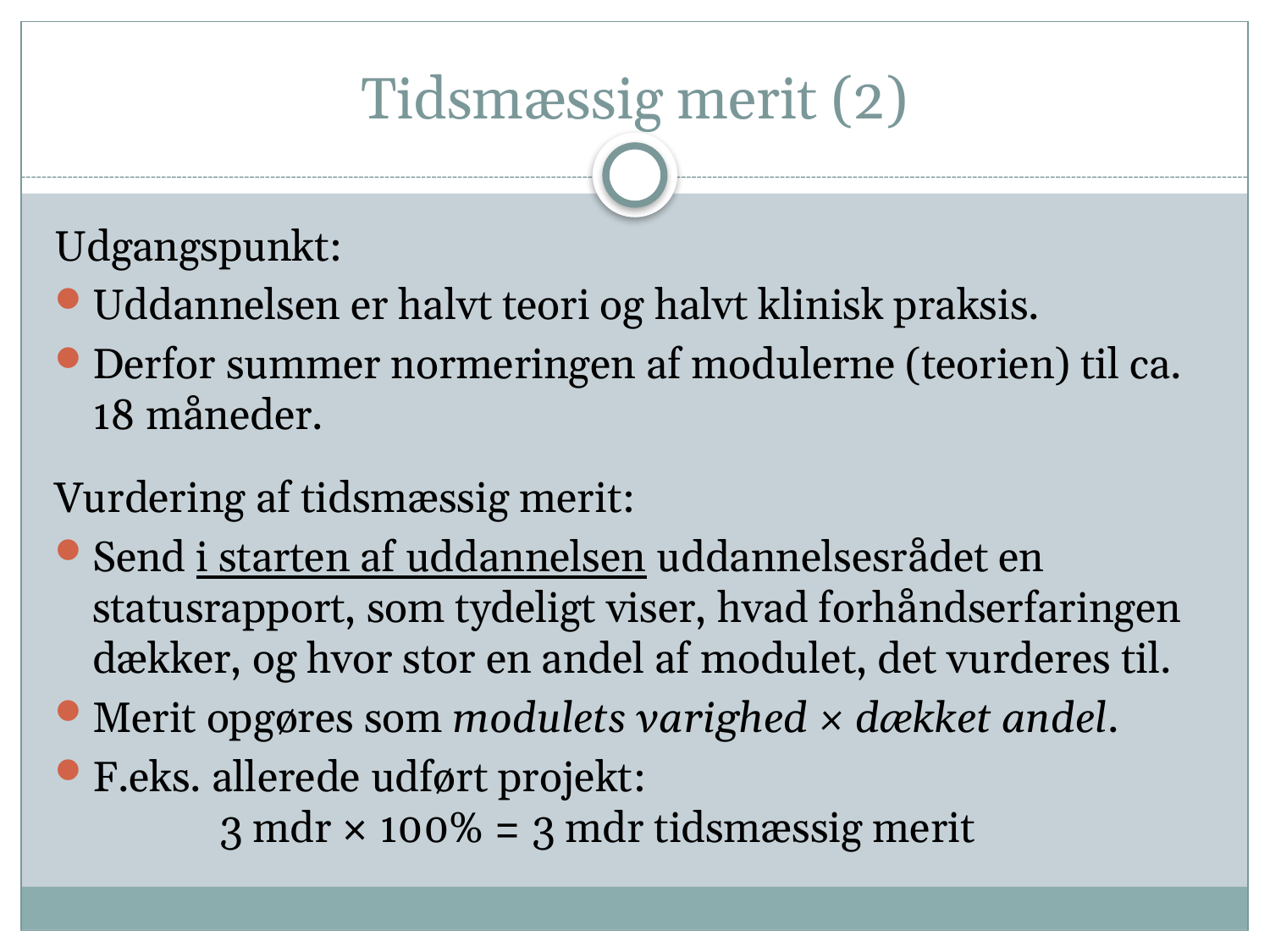

# Tidsmæssig merit (2)
Udgangspunkt:
Uddannelsen er halvt teori og halvt klinisk praksis.
Derfor summer normeringen af modulerne (teorien) til ca. 18 måneder.
Vurdering af tidsmæssig merit:
Send i starten af uddannelsen uddannelsesrådet en statusrapport, som tydeligt viser, hvad forhåndserfaringen dækker, og hvor stor en andel af modulet, det vurderes til.
Merit opgøres som modulets varighed × dækket andel.
F.eks. allerede udført projekt:
	3 mdr × 100% = 3 mdr tidsmæssig merit